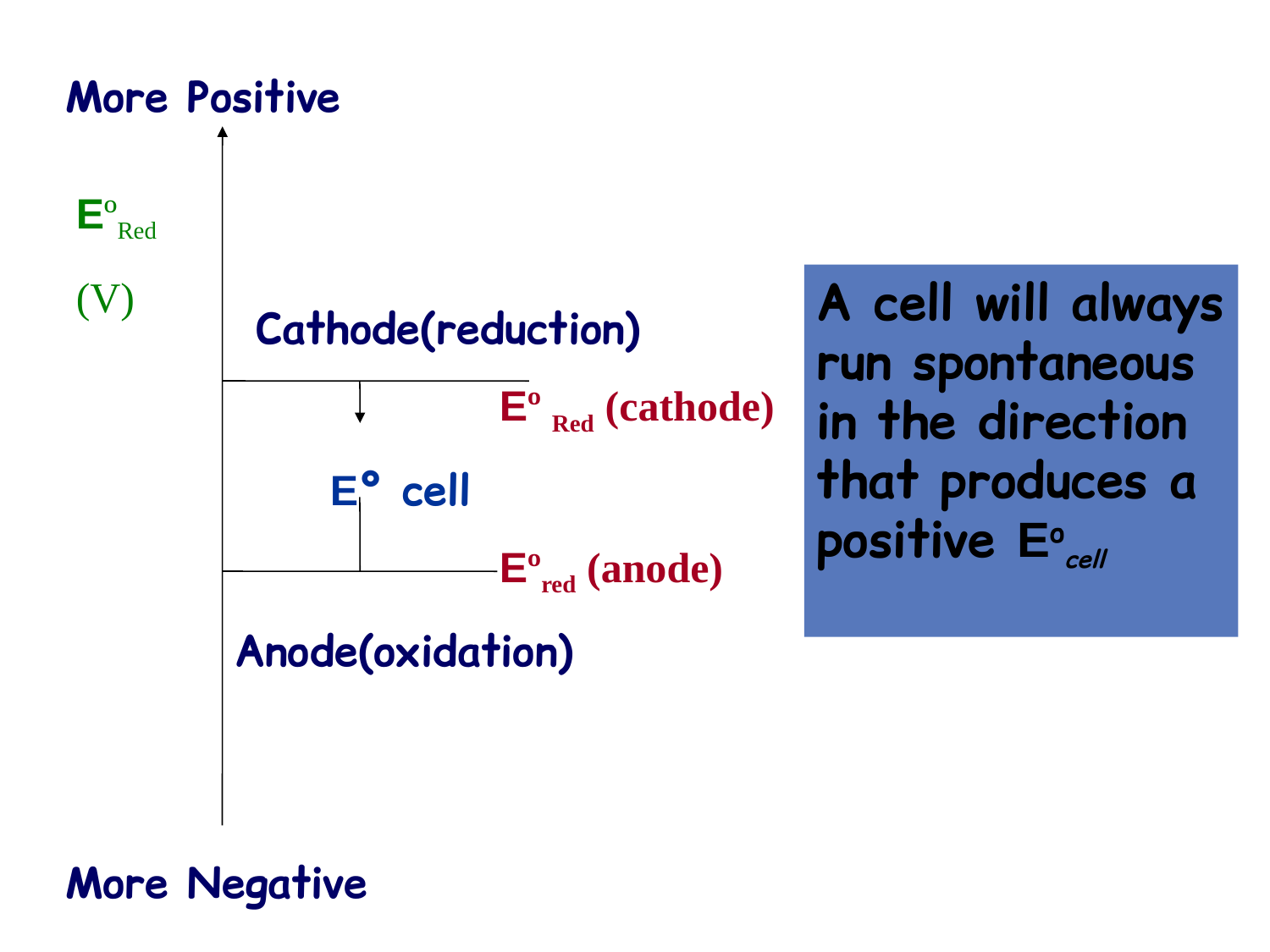

More Positive

                  Cathode(reduction)
                                         Eº Red (cathode)
                         Eº cell
                                         Eºred (anode)
                Anode(oxidation)

More Negative

EºRed
(V)
A cell will always run spontaneous in the direction that produces a positive Eocell